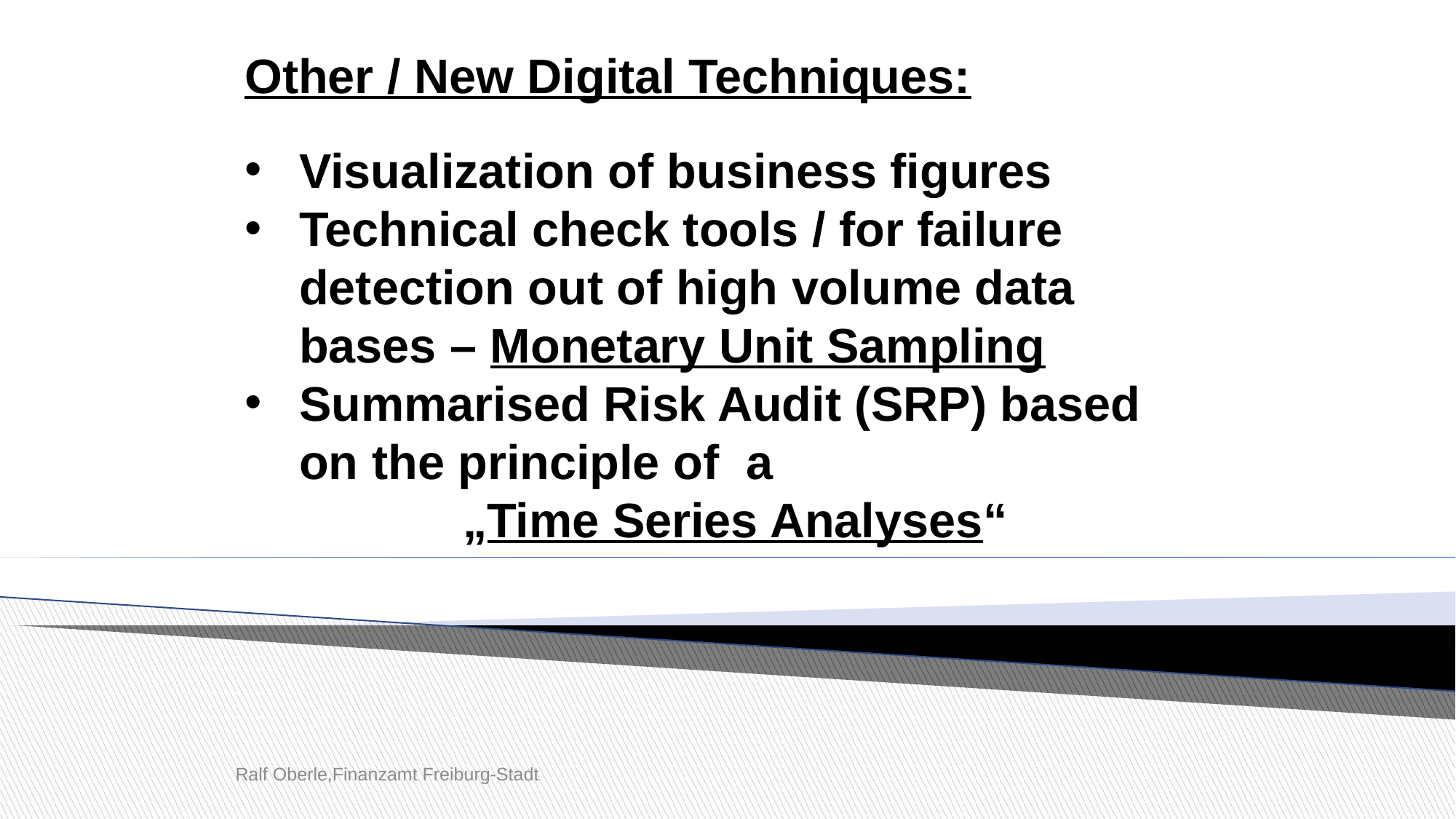

Other / New Digital Techniques:

Visualization of business figures
Technical check tools / for failure detection out of high volume data bases – Monetary Unit Sampling
Summarised Risk Audit (SRP) based on the principle of  a
		„Time Series Analyses“
Ralf Oberle,Finanzamt Freiburg-Stadt